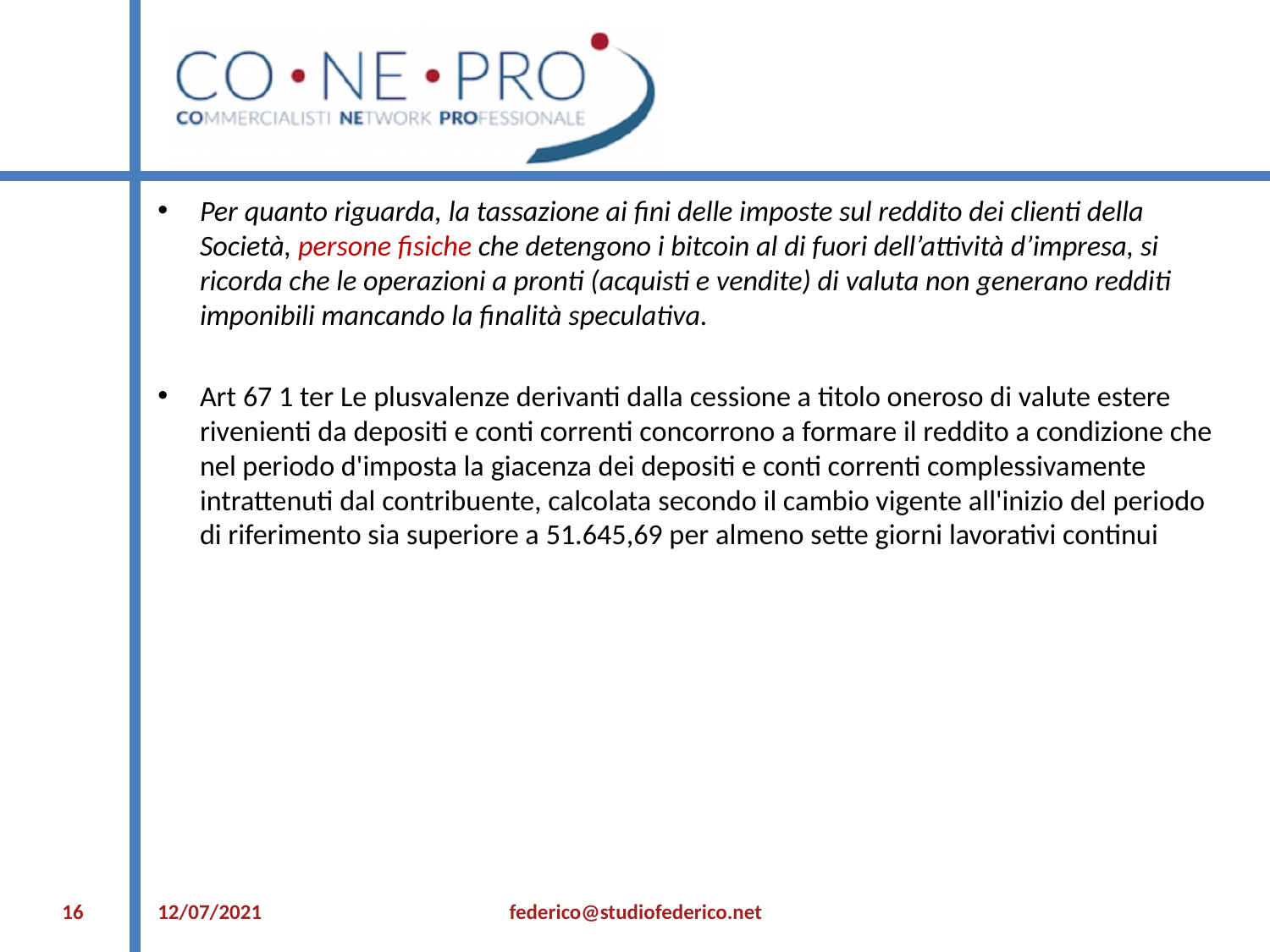

Per quanto riguarda, la tassazione ai fini delle imposte sul reddito dei clienti della Società, persone fisiche che detengono i bitcoin al di fuori dell’attività d’impresa, si ricorda che le operazioni a pronti (acquisti e vendite) di valuta non generano redditi imponibili mancando la finalità speculativa.

Art 67 1 ter Le plusvalenze derivanti dalla cessione a titolo oneroso di valute estere rivenienti da depositi e conti correnti concorrono a formare il reddito a condizione che nel periodo d'imposta la giacenza dei depositi e conti correnti complessivamente intrattenuti dal contribuente, calcolata secondo il cambio vigente all'inizio del periodo di riferimento sia superiore a 51.645,69 per almeno sette giorni lavorativi continui

#
16
12/07/2021
federico@studiofederico.net